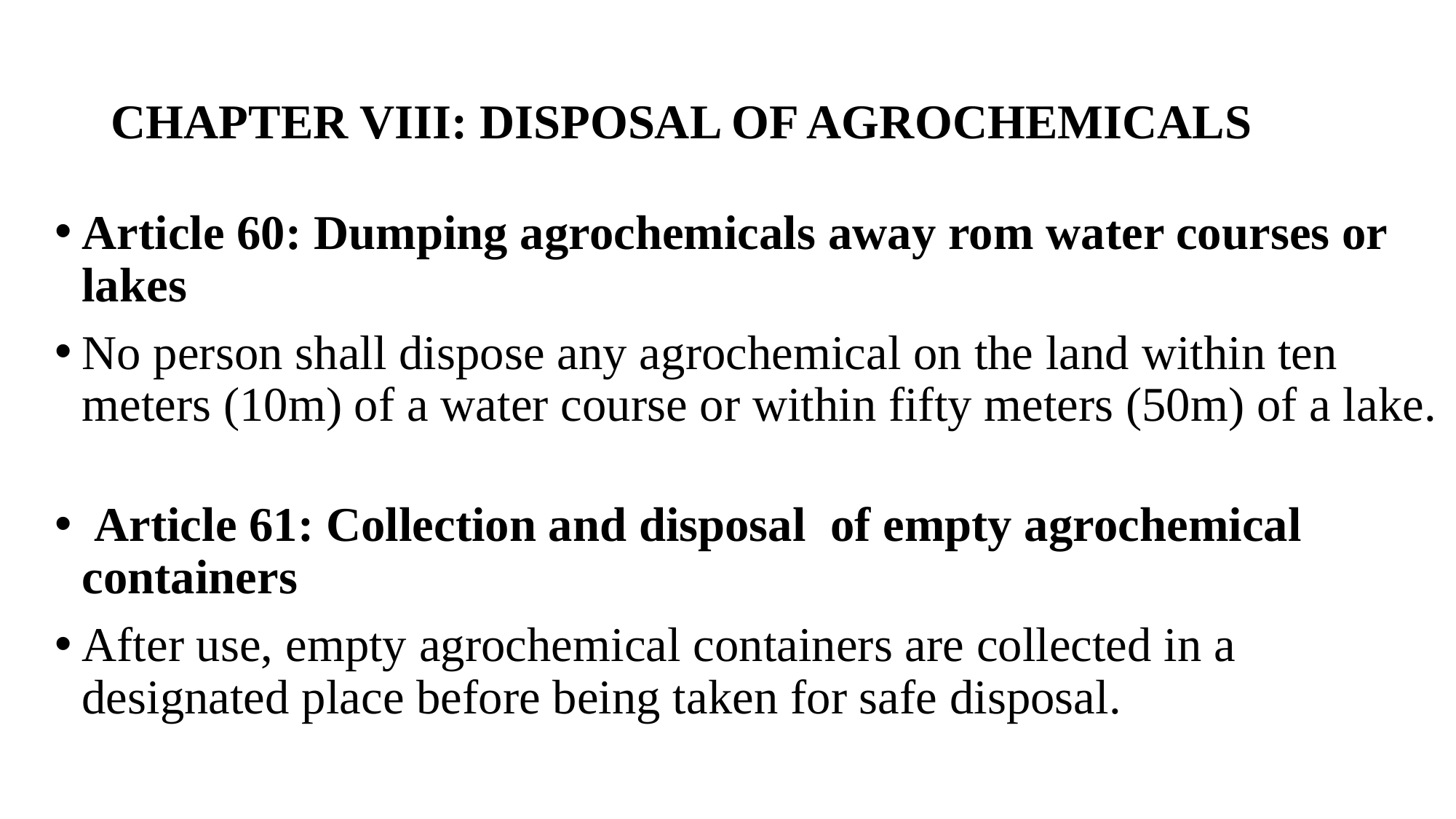

# CHAPTER VIII: DISPOSAL OF AGROCHEMICALS
Article 60: Dumping agrochemicals away rom water courses or lakes
No person shall dispose any agrochemical on the land within ten meters (10m) of a water course or within fifty meters (50m) of a lake.
 Article 61: Collection and disposal  of empty agrochemical containers
After use, empty agrochemical containers are collected in a designated place before being taken for safe disposal.